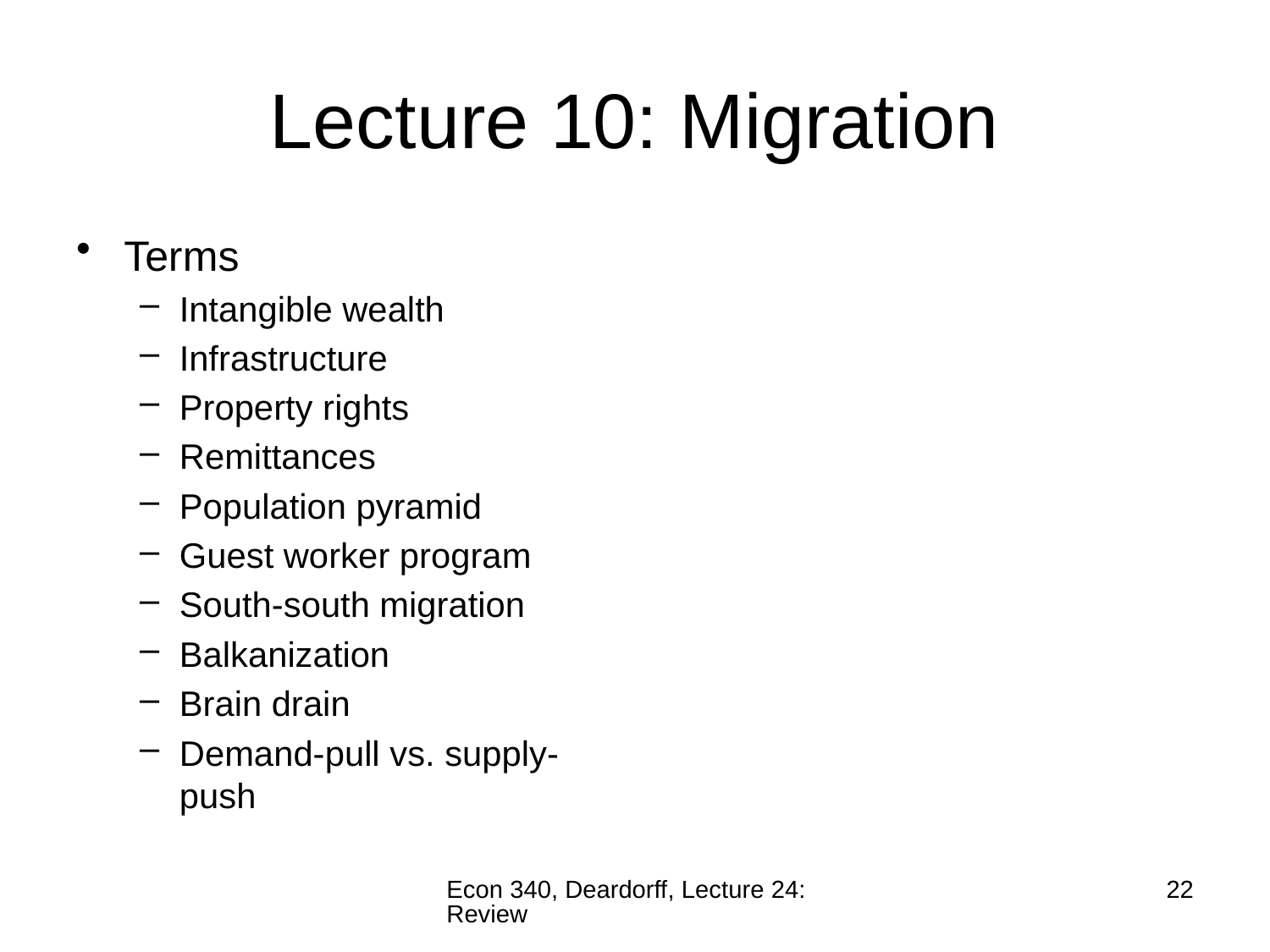

# Lecture 10: Migration
Terms
Intangible wealth
Infrastructure
Property rights
Remittances
Population pyramid
Guest worker program
South-south migration
Balkanization
Brain drain
Demand-pull vs. supply-push
Econ 340, Deardorff, Lecture 24:  Review
22